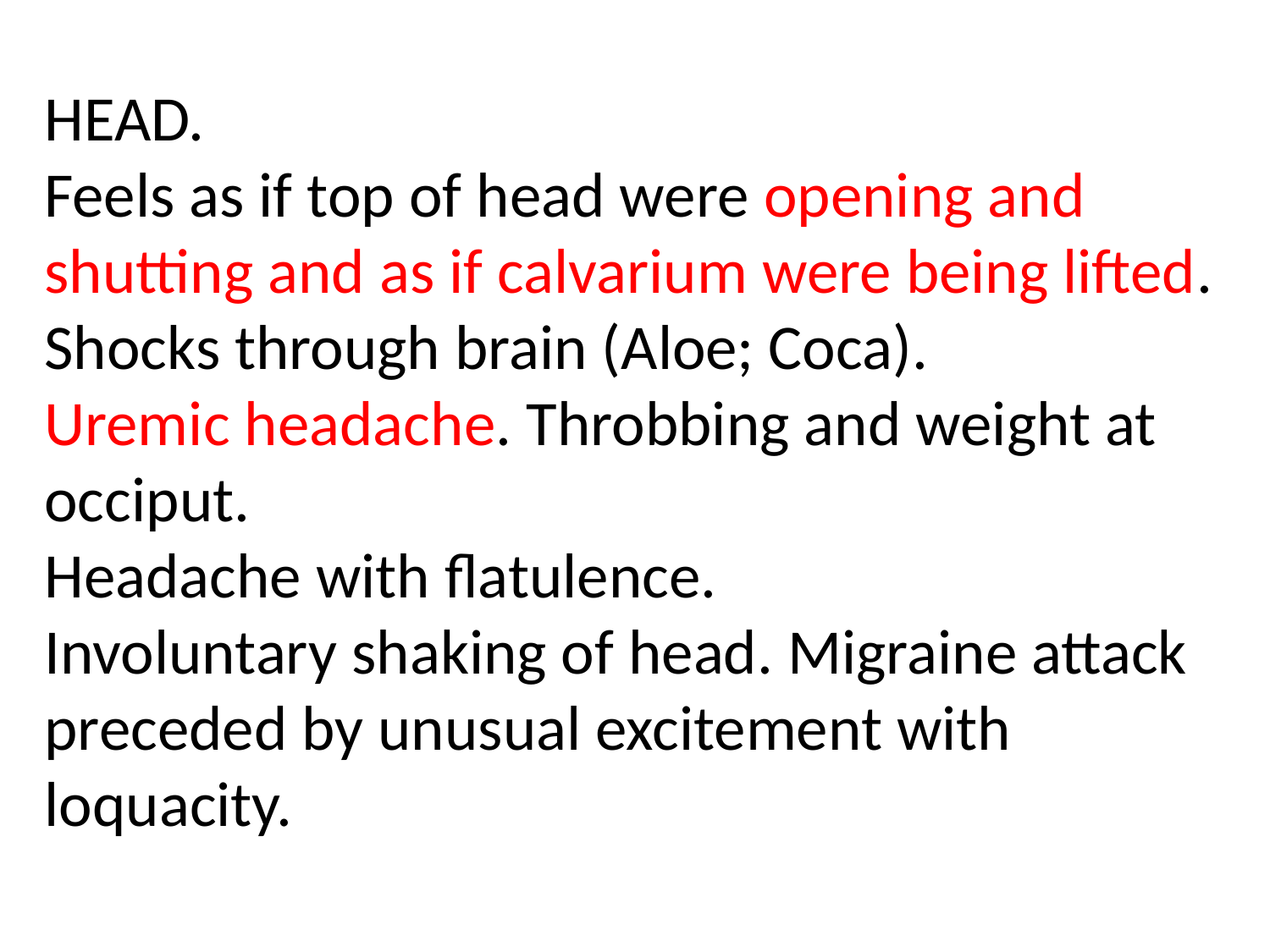

# HEAD. Feels as if top of head were opening and shutting and as if calvarium were being lifted. Shocks through brain (Aloe; Coca). Uremic headache. Throbbing and weight at occiput. Headache with flatulence. Involuntary shaking of head. Migraine attack preceded by unusual excitement with loquacity.